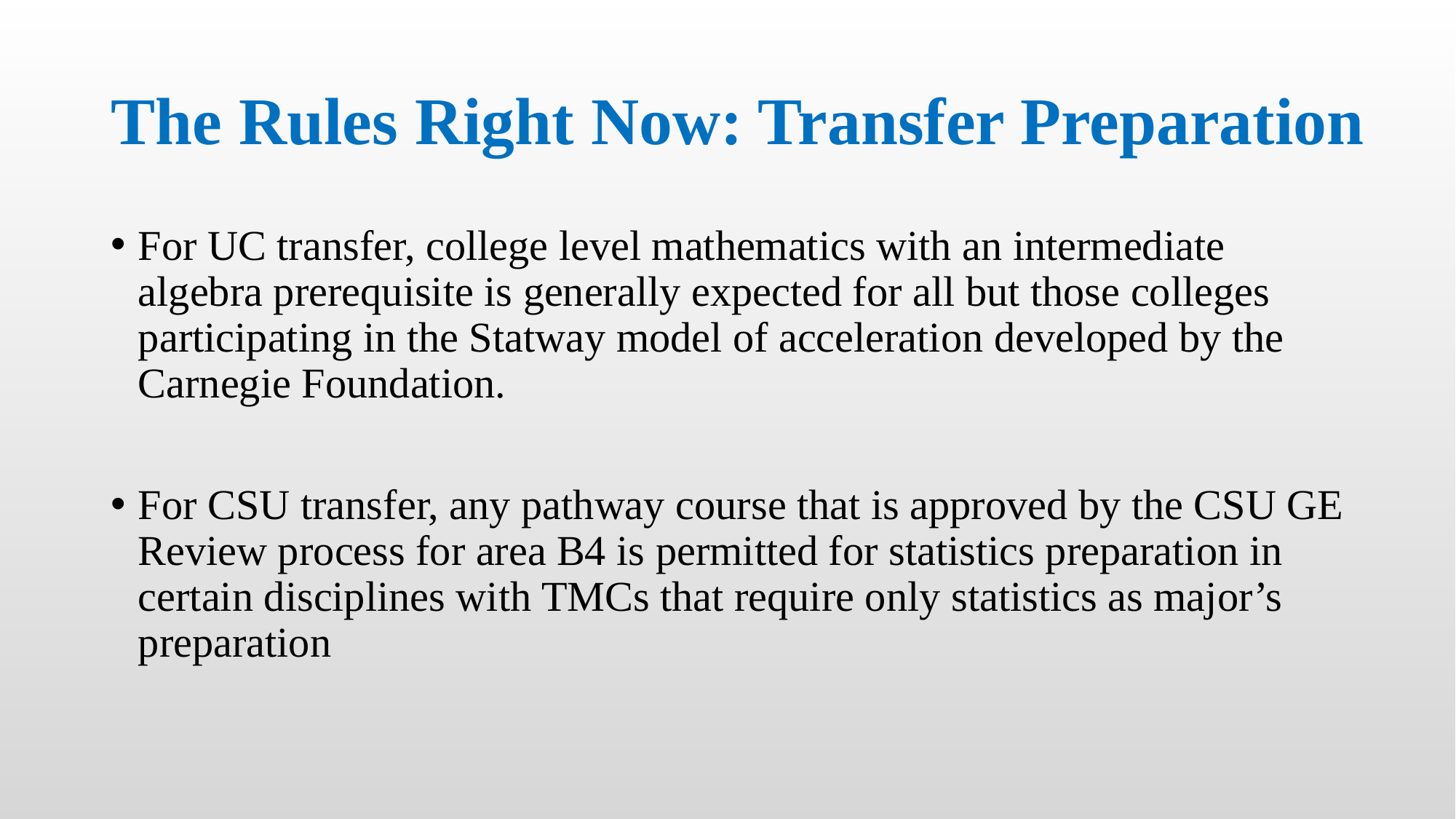

# The Rules Right Now: Transfer Preparation
For UC transfer, college level mathematics with an intermediate algebra prerequisite is generally expected for all but those colleges participating in the Statway model of acceleration developed by the Carnegie Foundation.

For CSU transfer, any pathway course that is approved by the CSU GE Review process for area B4 is permitted for statistics preparation in certain disciplines with TMCs that require only statistics as major’s preparation